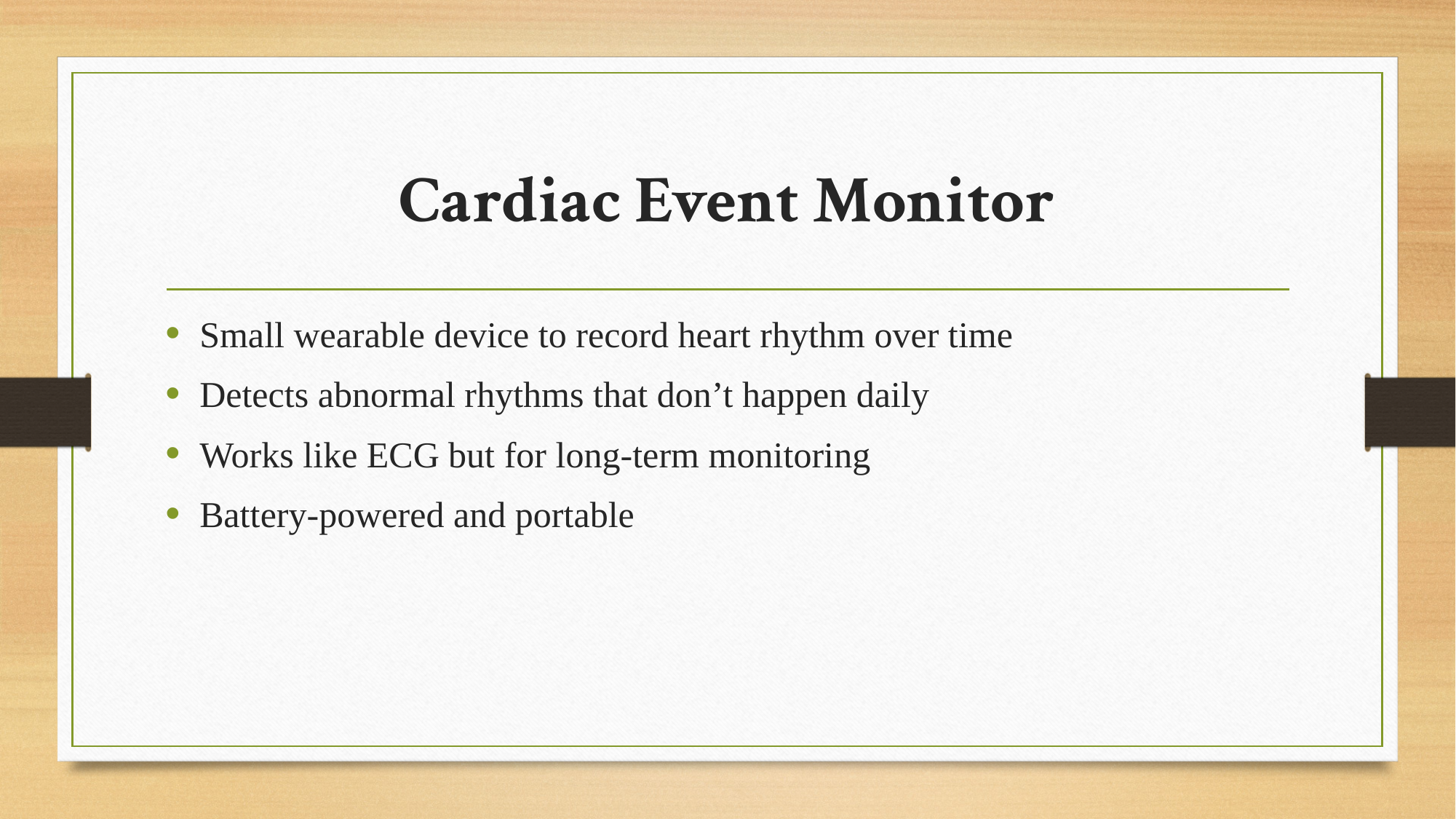

# Cardiac Event Monitor
Small wearable device to record heart rhythm over time
Detects abnormal rhythms that don’t happen daily
Works like ECG but for long-term monitoring
Battery-powered and portable